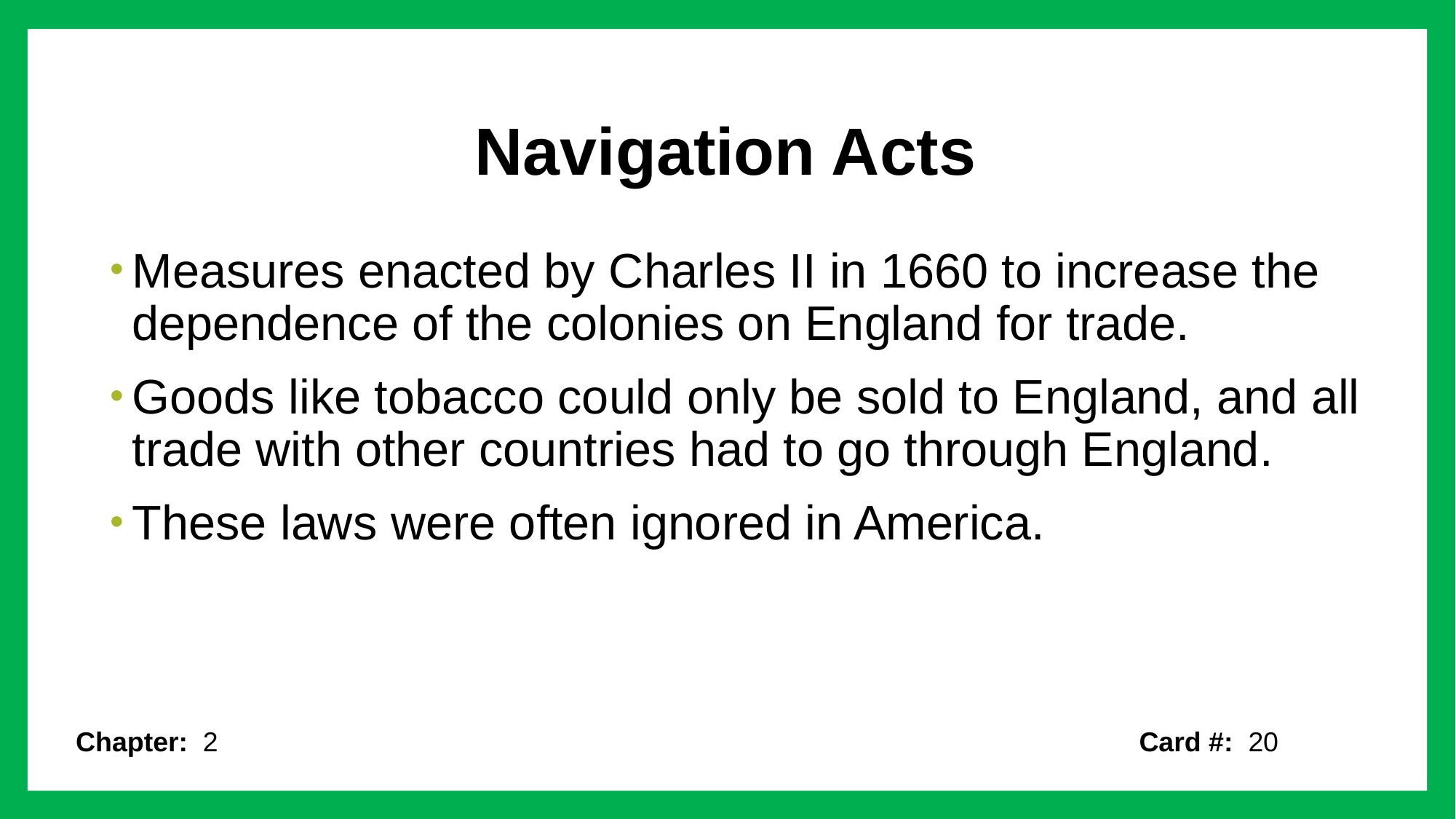

# Navigation Acts
Measures enacted by Charles II in 1660 to increase the dependence of the colonies on England for trade.
Goods like tobacco could only be sold to England, and all trade with other countries had to go through England.
These laws were often ignored in America.
Card #:  20
Chapter:  2